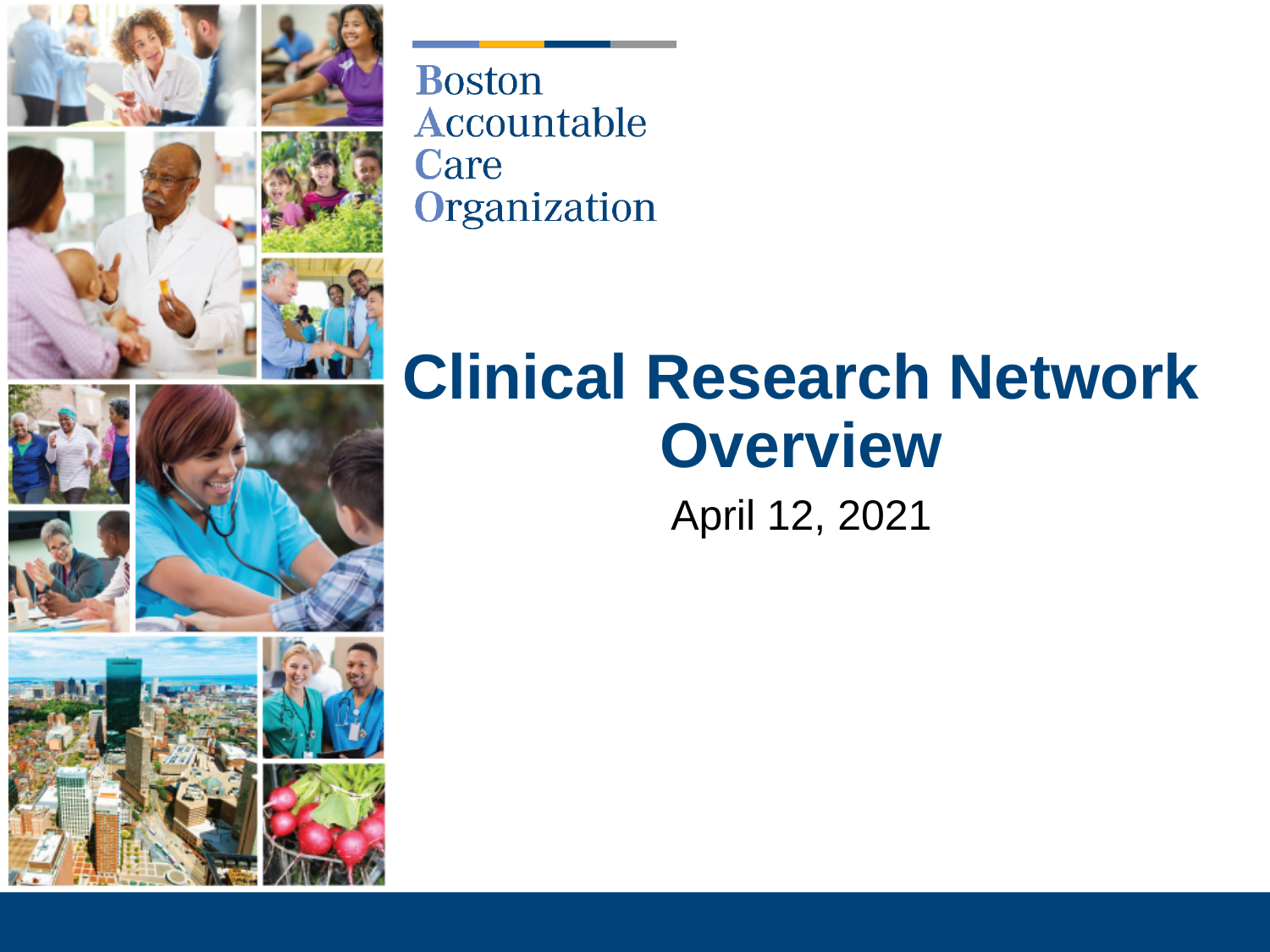

# Clinical Research Network Overview
April 12, 2021